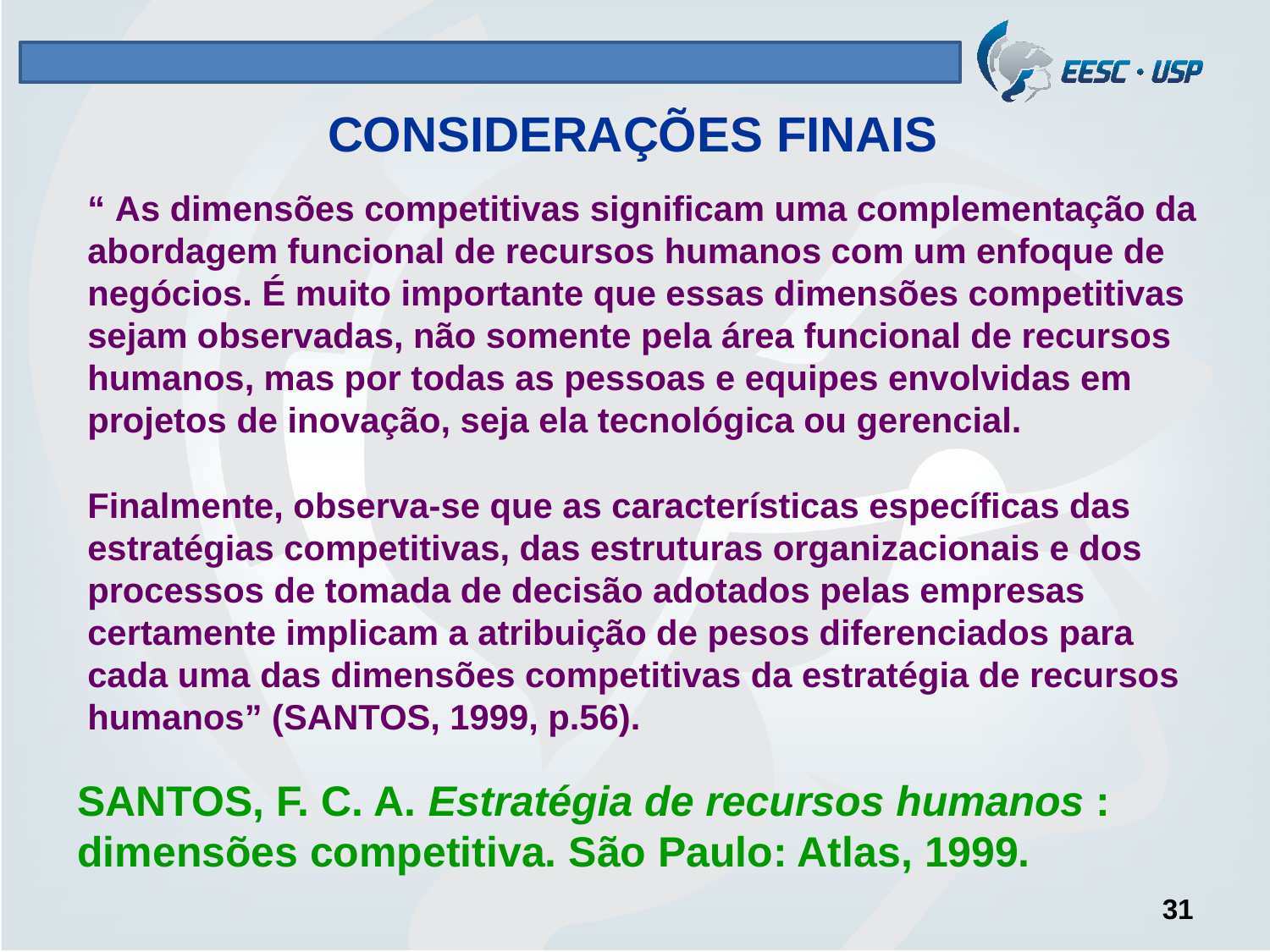

# CONSIDERAÇÕES FINAIS
“ As dimensões competitivas significam uma complementação da abordagem funcional de recursos humanos com um enfoque de negócios. É muito importante que essas dimensões competitivas sejam observadas, não somente pela área funcional de recursos humanos, mas por todas as pessoas e equipes envolvidas em projetos de inovação, seja ela tecnológica ou gerencial.

Finalmente, observa-se que as características específicas das estratégias competitivas, das estruturas organizacionais e dos processos de tomada de decisão adotados pelas empresas certamente implicam a atribuição de pesos diferenciados para cada uma das dimensões competitivas da estratégia de recursos humanos” (SANTOS, 1999, p.56).
SANTOS, F. C. A. Estratégia de recursos humanos : dimensões competitiva. São Paulo: Atlas, 1999.
31